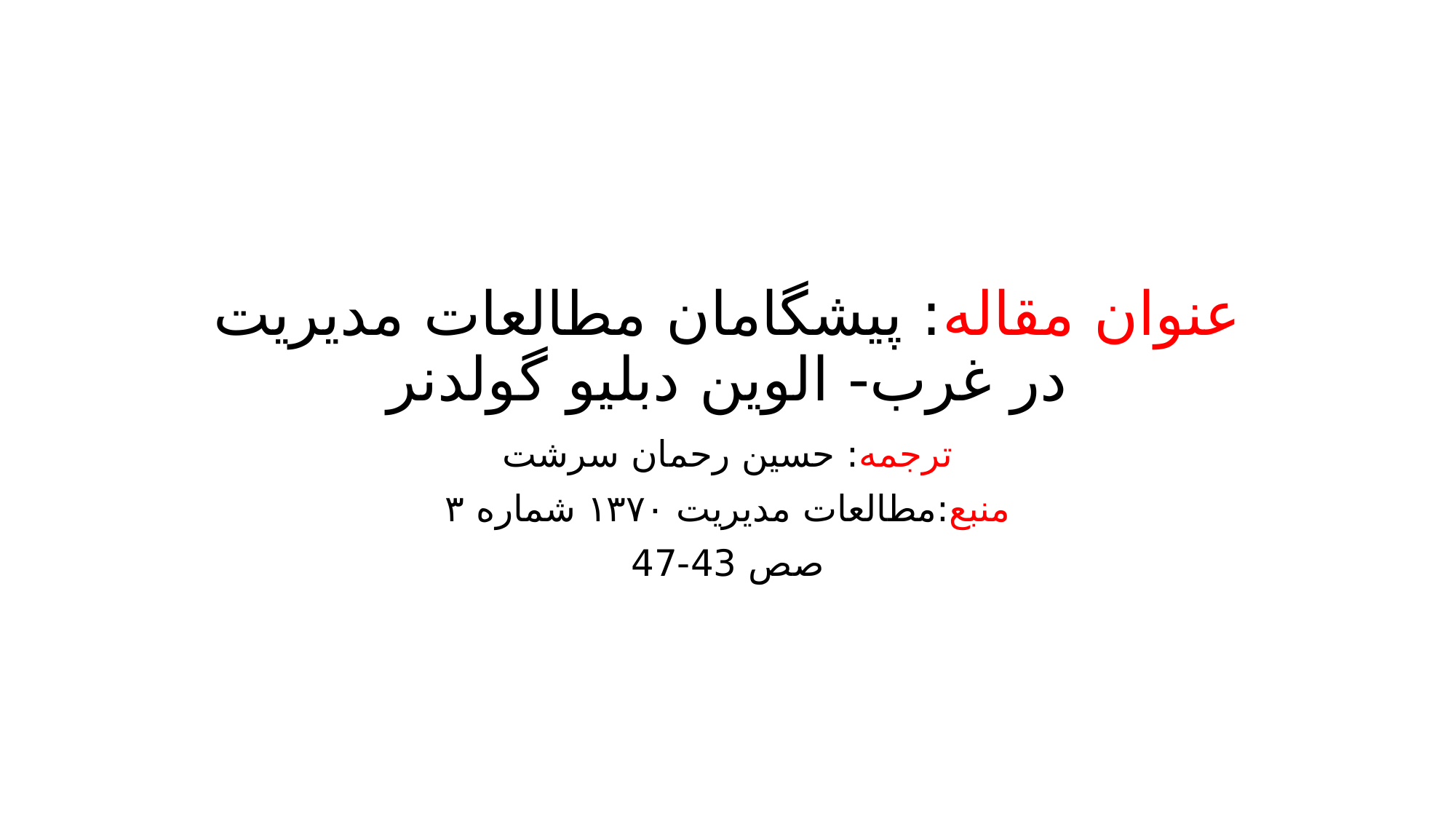

# عنوان مقاله: پیشگامان مطالعات مدیریت در غرب- الوین دبلیو گولدنر
ترجمه: حسین رحمان سرشت
منبع:مطالعات مدیریت ۱۳۷۰ شماره ۳
صص 43-47